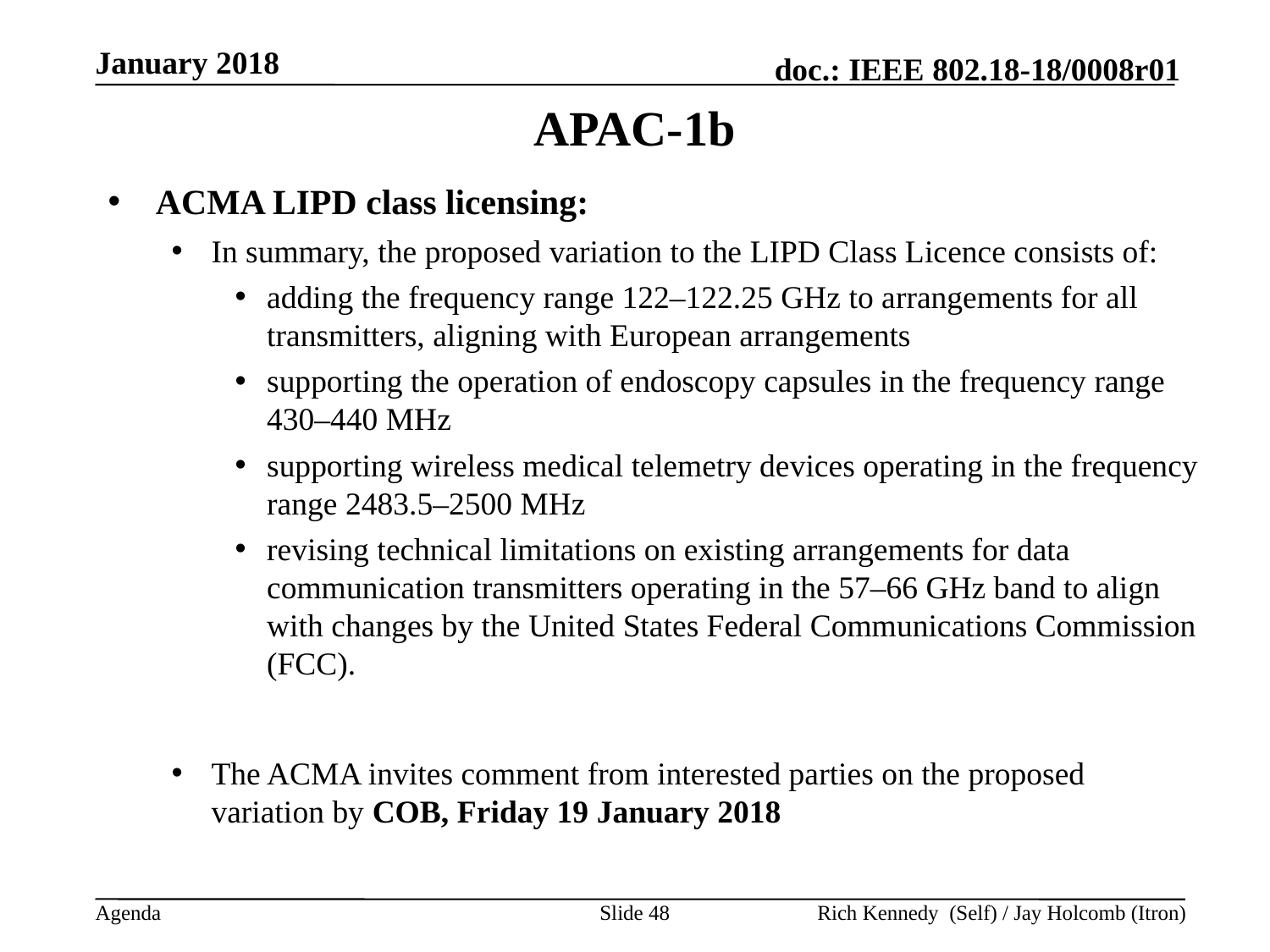

January 2018
# APAC-1b
ACMA LIPD class licensing:
In summary, the proposed variation to the LIPD Class Licence consists of:
adding the frequency range 122–122.25 GHz to arrangements for all transmitters, aligning with European arrangements
supporting the operation of endoscopy capsules in the frequency range  430–440 MHz
supporting wireless medical telemetry devices operating in the frequency range 2483.5–2500 MHz
revising technical limitations on existing arrangements for data communication transmitters operating in the 57–66 GHz band to align with changes by the United States Federal Communications Commission (FCC).

The ACMA invites comment from interested parties on the proposed variation by COB, Friday 19 January 2018

Slide 48
Rich Kennedy  (Self) / Jay Holcomb (Itron)